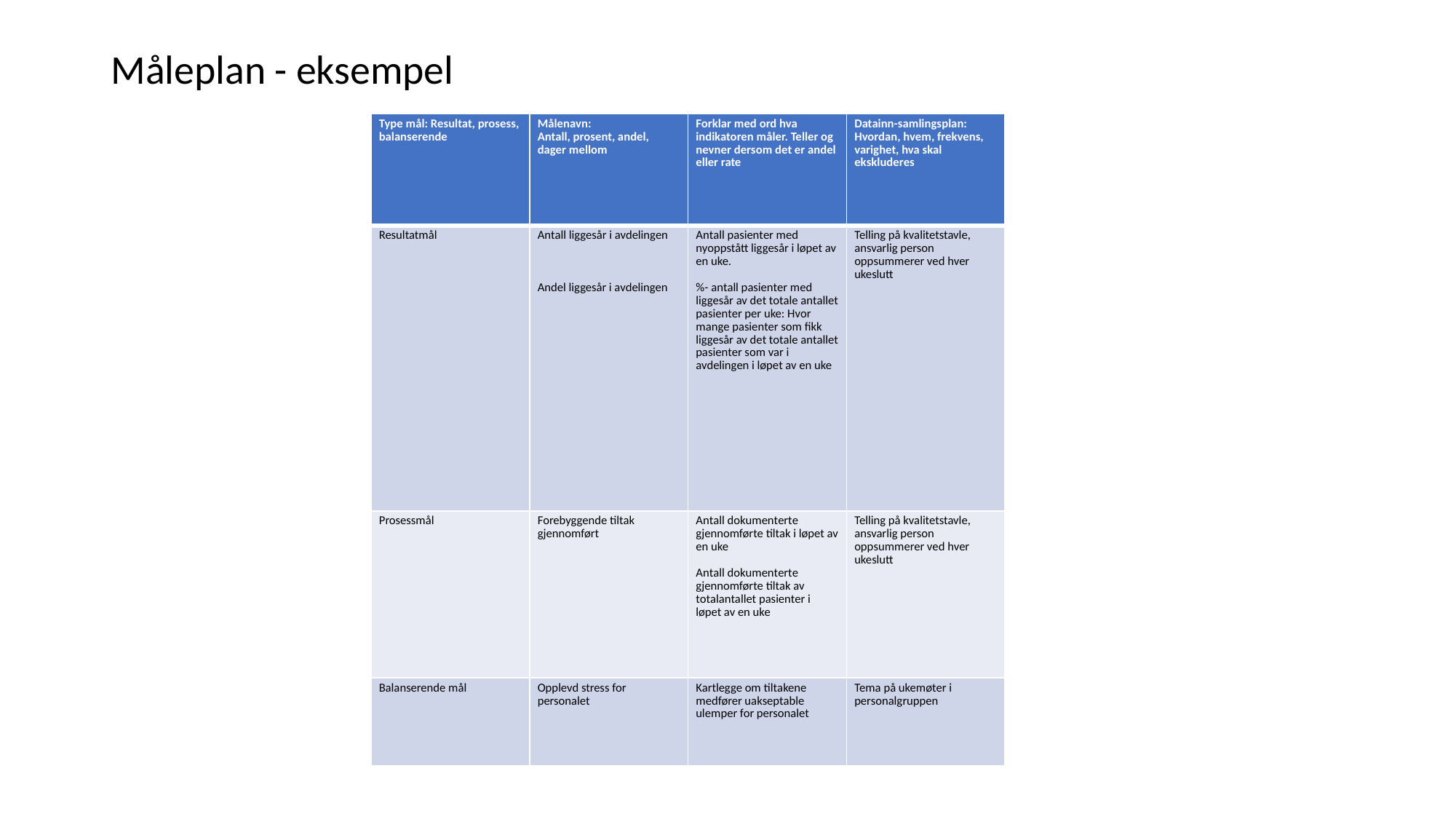

# Måleplan - eksempel
| Type mål: Resultat, prosess, balanserende | Målenavn: Antall, prosent, andel, dager mellom | Forklar med ord hva indikatoren måler. Teller og nevner dersom det er andel eller rate | Datainn-samlingsplan: Hvordan, hvem, frekvens, varighet, hva skal ekskluderes |
| --- | --- | --- | --- |
| Resultatmål | Antall liggesår i avdelingen     Andel liggesår i avdelingen | Antall pasienter med nyoppstått liggesår i løpet av en uke.   %- antall pasienter med liggesår av det totale antallet pasienter per uke: Hvor mange pasienter som fikk liggesår av det totale antallet pasienter som var i avdelingen i løpet av en uke | Telling på kvalitetstavle, ansvarlig person oppsummerer ved hver ukeslutt |
| Prosessmål | Forebyggende tiltak gjennomført | Antall dokumenterte gjennomførte tiltak i løpet av en uke   Antall dokumenterte gjennomførte tiltak av totalantallet pasienter i løpet av en uke | Telling på kvalitetstavle, ansvarlig person oppsummerer ved hver ukeslutt |
| Balanserende mål | Opplevd stress for personalet | Kartlegge om tiltakene medfører uakseptable ulemper for personalet | Tema på ukemøter i personalgruppen |